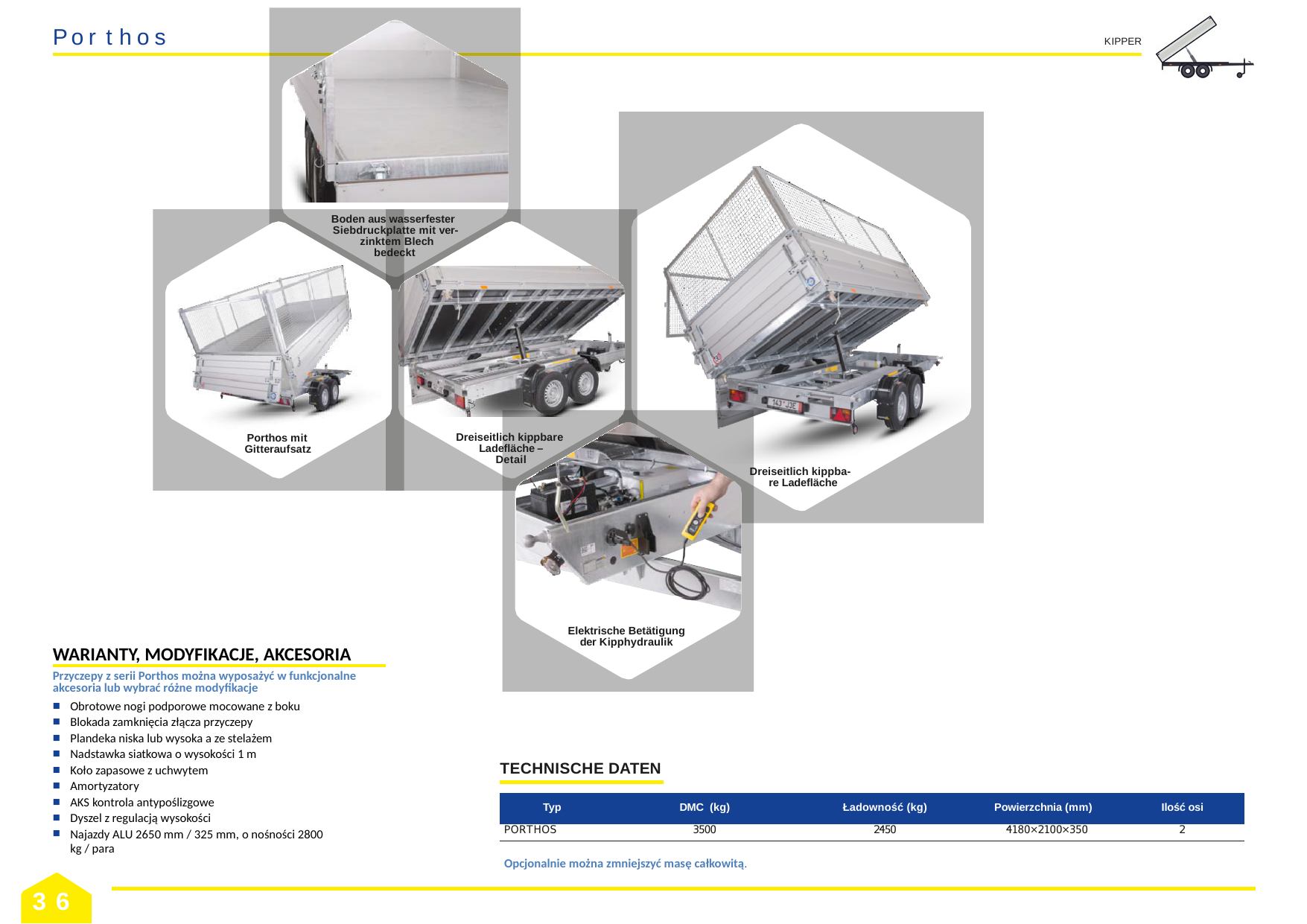

Porthos
KIPPER

Boden aus wasserfester  Siebdruckplatte mit ver-  zinktem Blech
bedeckt

Dreiseitlich kippbare  Ladefläche –
Detail
Porthos mit  Gitteraufsatz
Dreiseitlich kippba-  re Ladefläche
Elektrische Betätigung  der Kipphydraulik
WARIANTY, MODYFIKACJE, AKCESORIA

Przyczepy z serii Porthos można wyposażyć w funkcjonalne akcesoria lub wybrać różne modyfikacje
Obrotowe nogi podporowe mocowane z boku
Blokada zamknięcia złącza przyczepy
Plandeka niska lub wysoka a ze stelażem
Nadstawka siatkowa o wysokości 1 m
Koło zapasowe z uchwytem
Amortyzatory
AKS kontrola antypoślizgowe
Dyszel z regulacją wysokości
Najazdy ALU 2650 mm / 325 mm, o nośności 2800 kg / para
TECHNISCHE DATEN

| Typ | DMC (kg) | Ładowność (kg) | Powierzchnia (mm) | Ilość osi |
| --- | --- | --- | --- | --- |
| PORTHOS | 3500 | 2450 | 4180×2100×350 | 2 |
Opcjonalnie można zmniejszyć masę całkowitą.

36